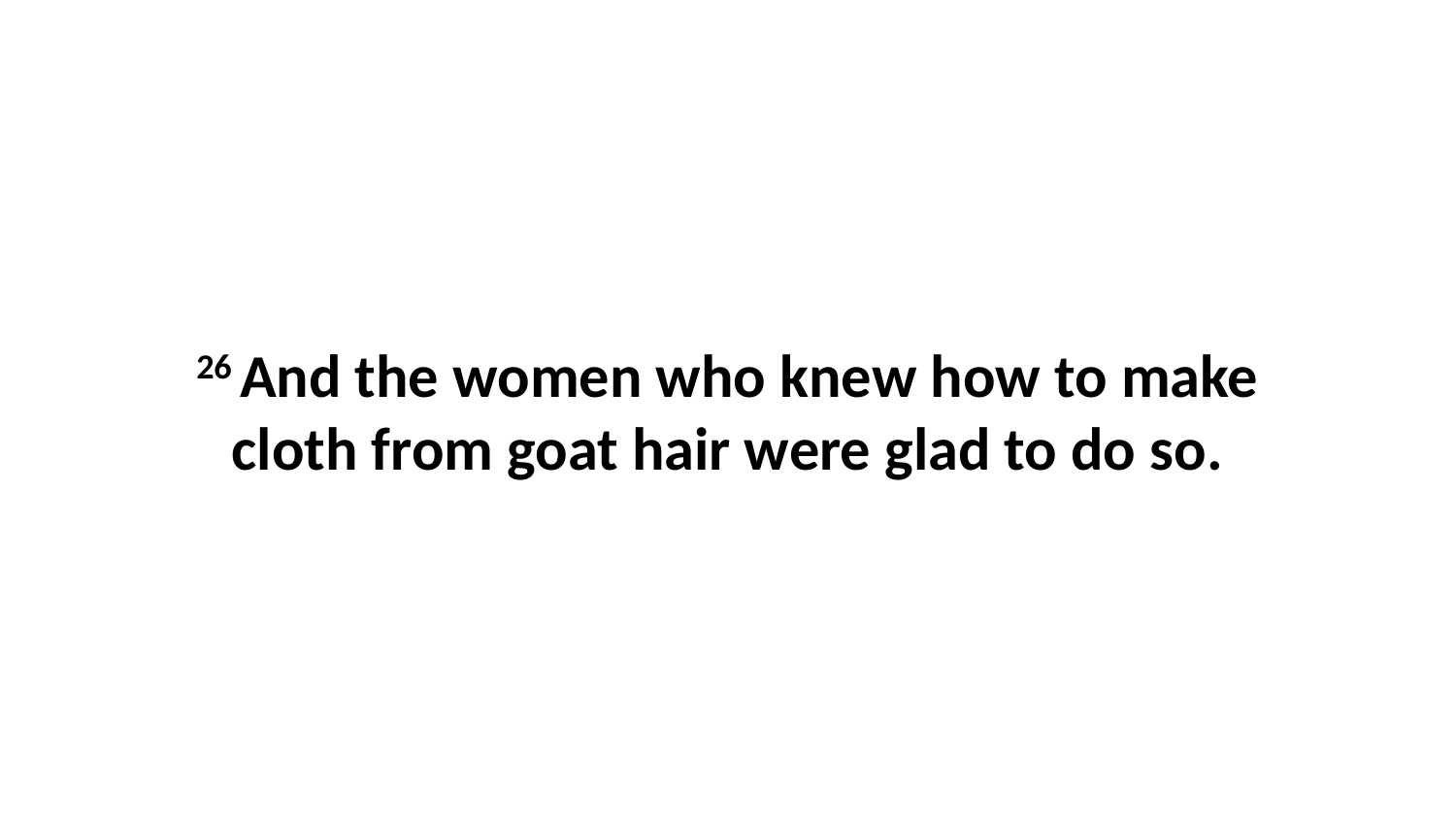

26 And the women who knew how to make cloth from goat hair were glad to do so.